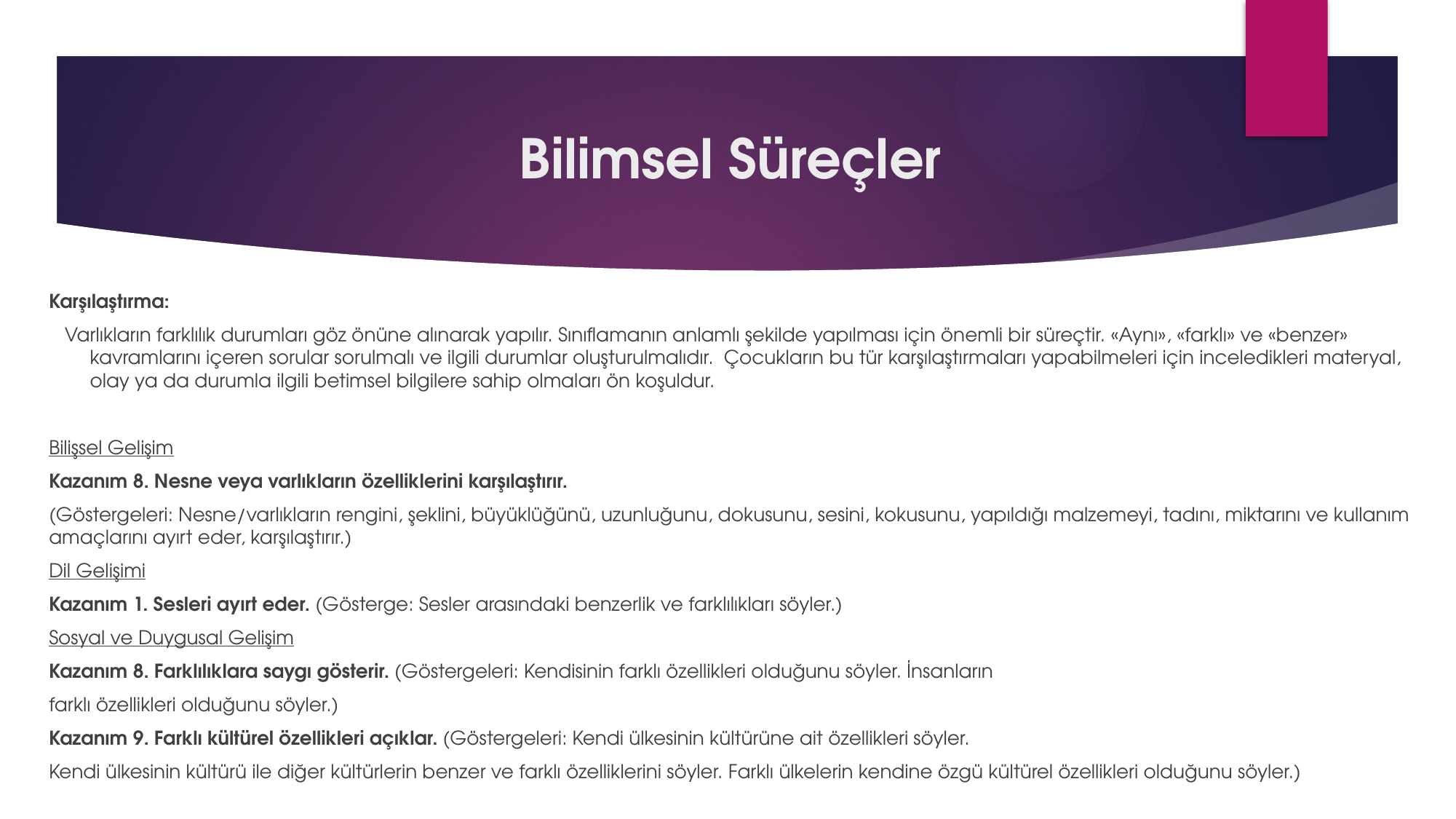

# Bilimsel Süreçler
Karşılaştırma:
   Varlıkların farklılık durumları göz önüne alınarak yapılır. Sınıflamanın anlamlı şekilde yapılması için önemli bir süreçtir. «Aynı», «farklı» ve «benzer» kavramlarını içeren sorular sorulmalı ve ilgili durumlar oluşturulmalıdır.  Çocukların bu tür karşılaştırmaları yapabilmeleri için inceledikleri materyal, olay ya da durumla ilgili betimsel bilgilere sahip olmaları ön koşuldur.

Bilişsel Gelişim
Kazanım 8. Nesne veya varlıkların özelliklerini karşılaştırır.
(Göstergeleri: Nesne/varlıkların rengini, şeklini, büyüklüğünü, uzunluğunu, dokusunu, sesini, kokusunu, yapıldığı malzemeyi, tadını, miktarını ve kullanım amaçlarını ayırt eder, karşılaştırır.)
Dil Gelişimi
Kazanım 1. Sesleri ayırt eder. (Gösterge: Sesler arasındaki benzerlik ve farklılıkları söyler.)
Sosyal ve Duygusal Gelişim
Kazanım 8. Farklılıklara saygı gösterir. (Göstergeleri: Kendisinin farklı özellikleri olduğunu söyler. İnsanların
farklı özellikleri olduğunu söyler.)
Kazanım 9. Farklı kültürel özellikleri açıklar. (Göstergeleri: Kendi ülkesinin kültürüne ait özellikleri söyler.
Kendi ülkesinin kültürü ile diğer kültürlerin benzer ve farklı özelliklerini söyler. Farklı ülkelerin kendine özgü kültürel özellikleri olduğunu söyler.)